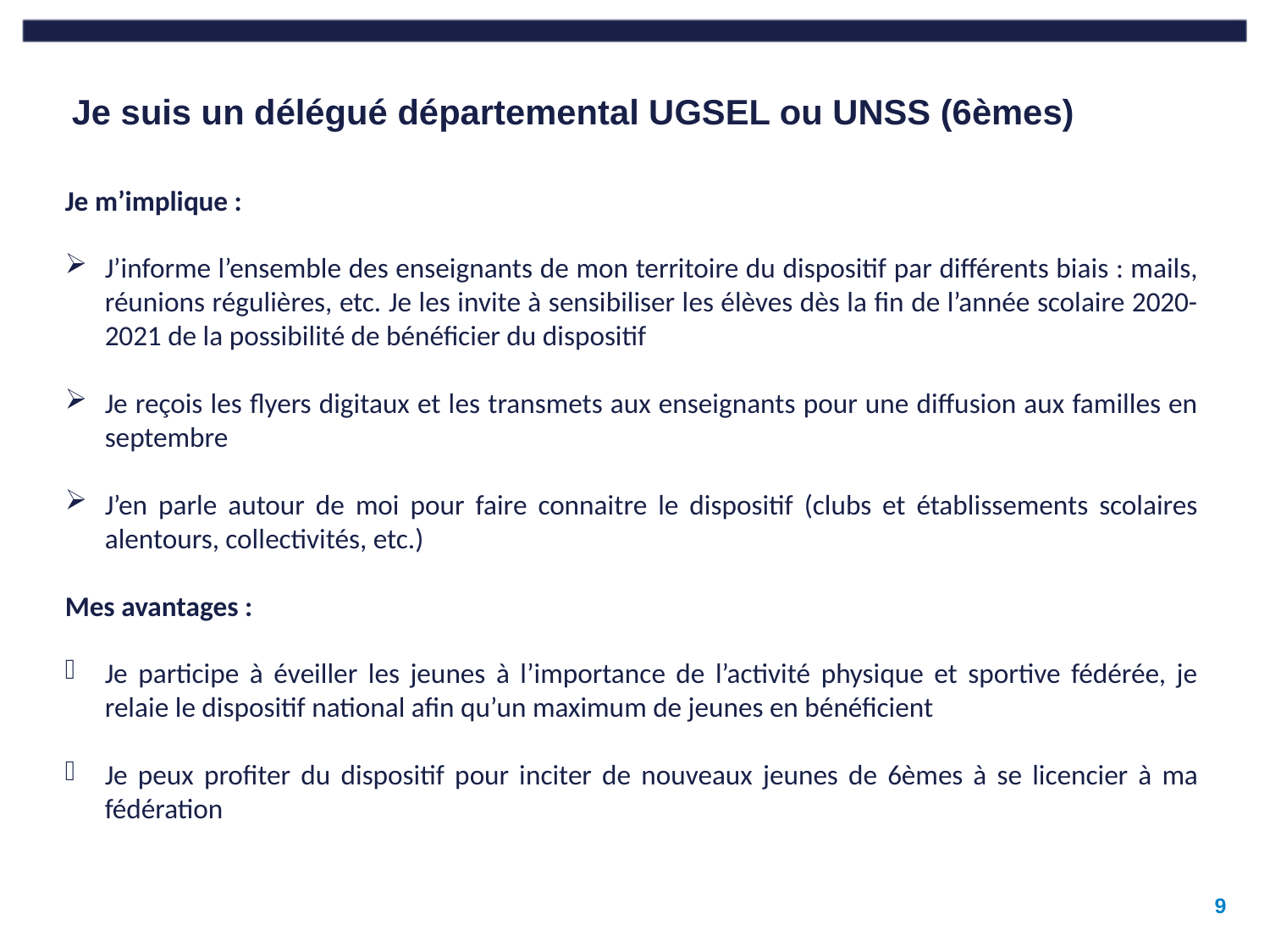

# Je suis un délégué départemental UGSEL ou UNSS (6èmes)
Je m’implique :

J’informe l’ensemble des enseignants de mon territoire du dispositif par différents biais : mails, réunions régulières, etc. Je les invite à sensibiliser les élèves dès la fin de l’année scolaire 2020-2021 de la possibilité de bénéficier du dispositif

Je reçois les flyers digitaux et les transmets aux enseignants pour une diffusion aux familles en septembre

J’en parle autour de moi pour faire connaitre le dispositif (clubs et établissements scolaires alentours, collectivités, etc.)

Mes avantages :

Je participe à éveiller les jeunes à l’importance de l’activité physique et sportive fédérée, je relaie le dispositif national afin qu’un maximum de jeunes en bénéficient

Je peux profiter du dispositif pour inciter de nouveaux jeunes de 6èmes à se licencier à ma fédération